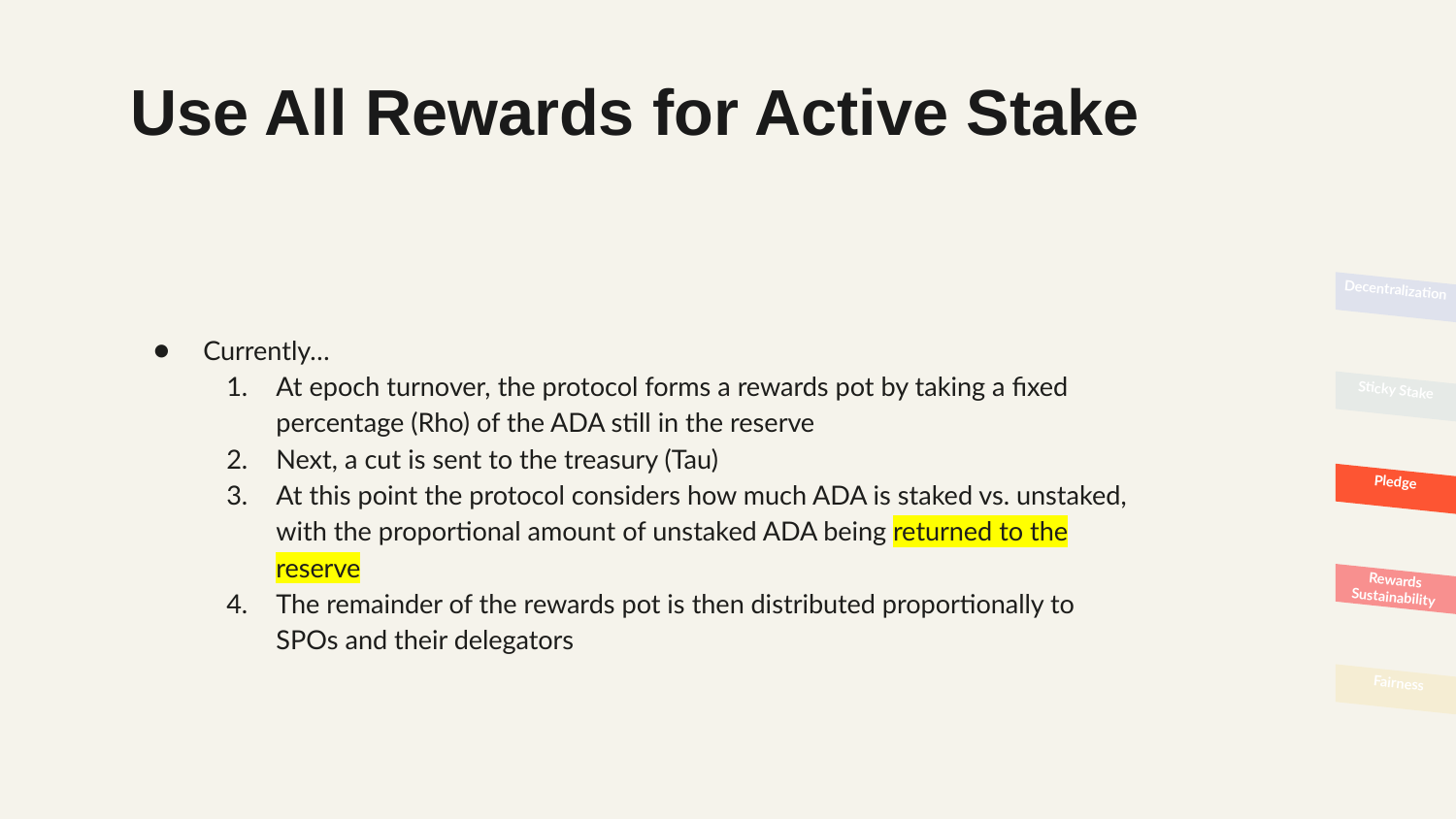

# Use All Rewards for Active Stake

Decentralization

Currently…
At epoch turnover, the protocol forms a rewards pot by taking a fixed percentage (Rho) of the ADA still in the reserve
Next, a cut is sent to the treasury (Tau)
At this point the protocol considers how much ADA is staked vs. unstaked, with the proportional amount of unstaked ADA being returned to the reserve
The remainder of the rewards pot is then distributed proportionally to SPOs and their delegators

Sticky Stake

Pledge

Rewards Sustainability

Fairness